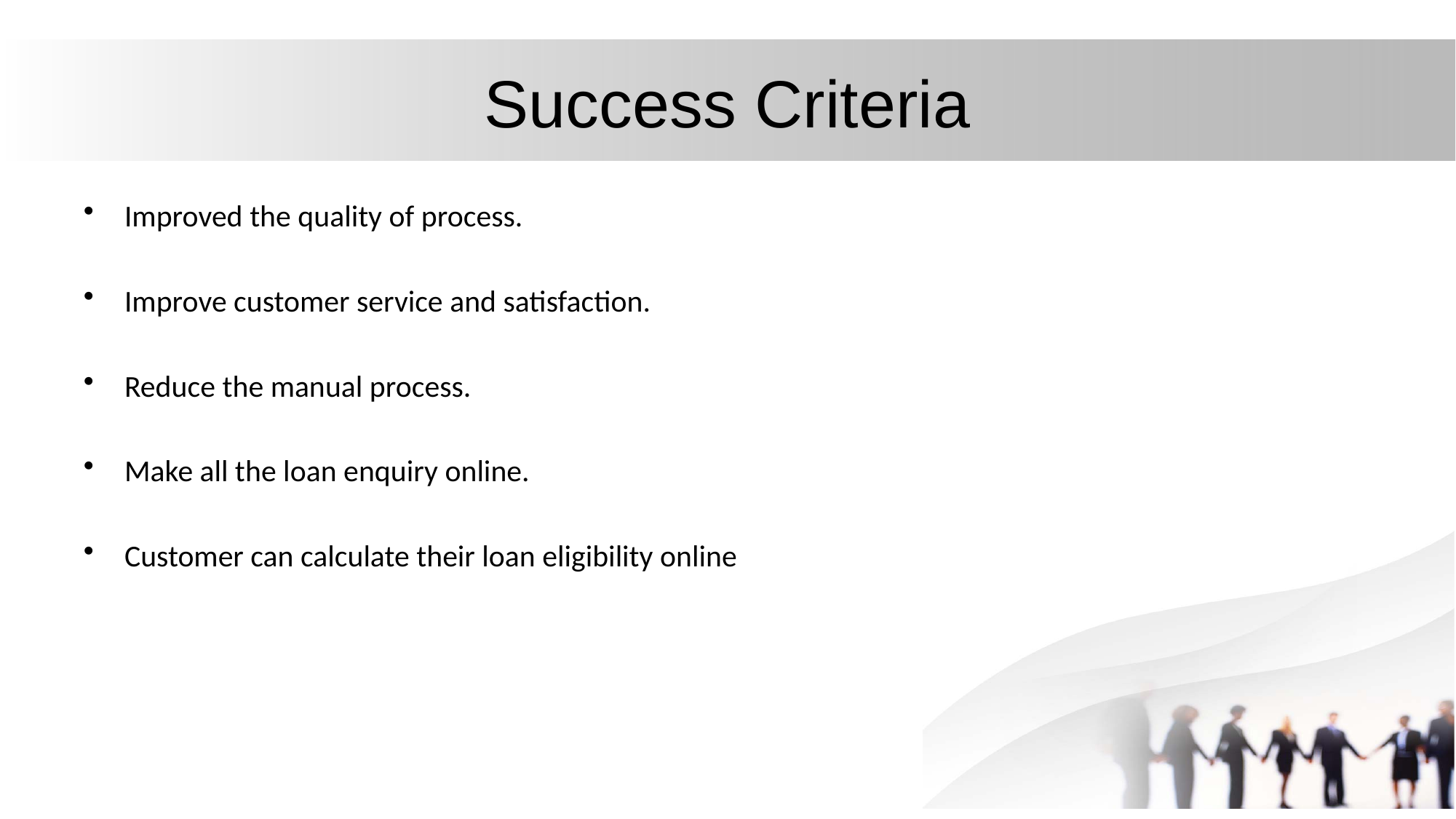

# Success Criteria
Improved the quality of process.

Improve customer service and satisfaction.

Reduce the manual process.

Make all the loan enquiry online.

Customer can calculate their loan eligibility online